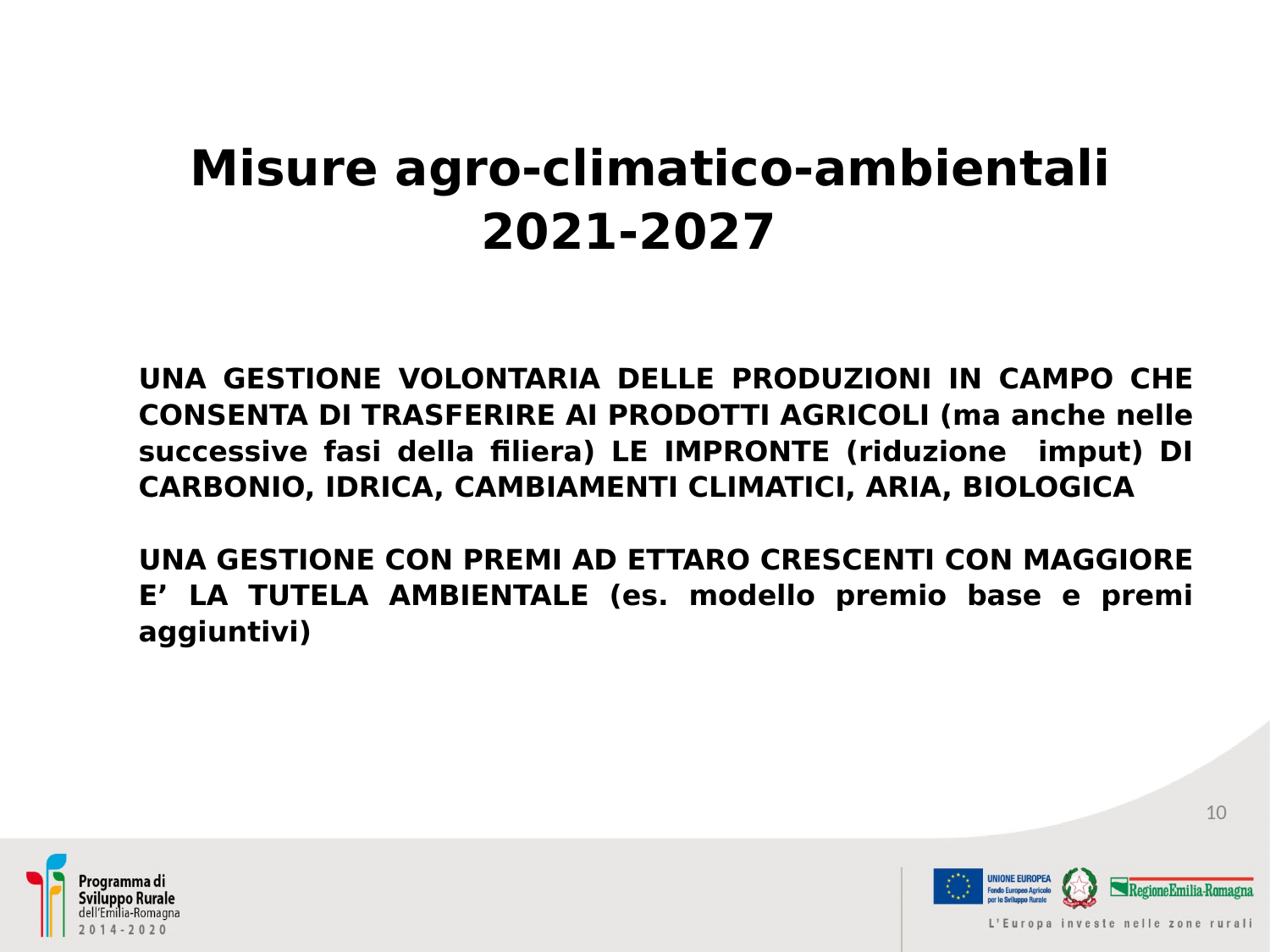

Misure agro-climatico-ambientali
                    2021-2027

UNA GESTIONE VOLONTARIA DELLE PRODUZIONI IN CAMPO CHE CONSENTA DI TRASFERIRE AI PRODOTTI AGRICOLI (ma anche nelle successive fasi della filiera) LE IMPRONTE (riduzione  imput) DI CARBONIO, IDRICA, CAMBIAMENTI CLIMATICI, ARIA, BIOLOGICA

UNA GESTIONE CON PREMI AD ETTARO CRESCENTI CON MAGGIORE E’ LA TUTELA AMBIENTALE (es. modello premio base e premi aggiuntivi)

10